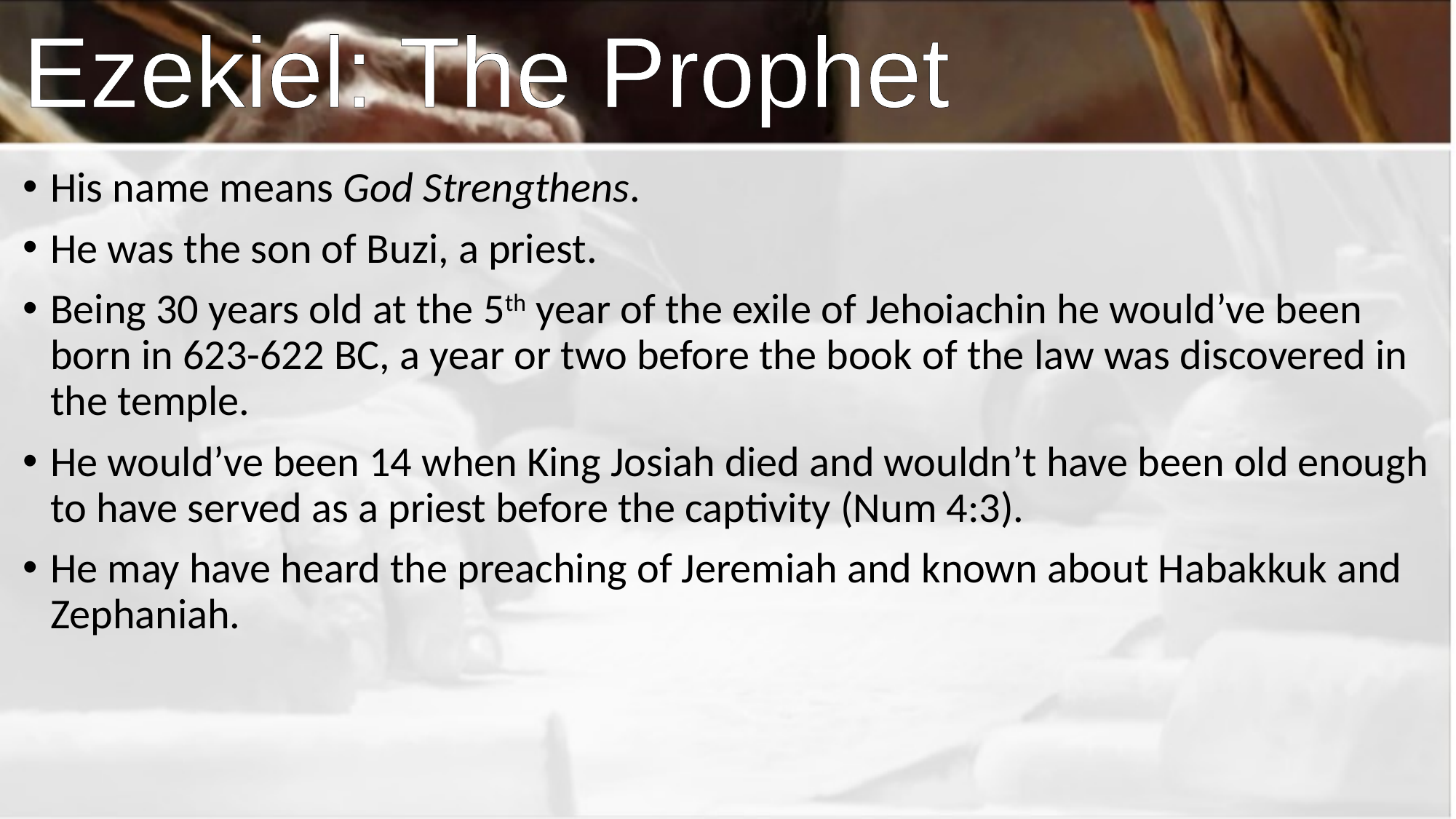

# Ezekiel: The Prophet
His name means God Strengthens.
He was the son of Buzi, a priest.
Being 30 years old at the 5th year of the exile of Jehoiachin he would’ve been born in 623-622 BC, a year or two before the book of the law was discovered in the temple.
He would’ve been 14 when King Josiah died and wouldn’t have been old enough to have served as a priest before the captivity (Num 4:3).
He may have heard the preaching of Jeremiah and known about Habakkuk and Zephaniah.